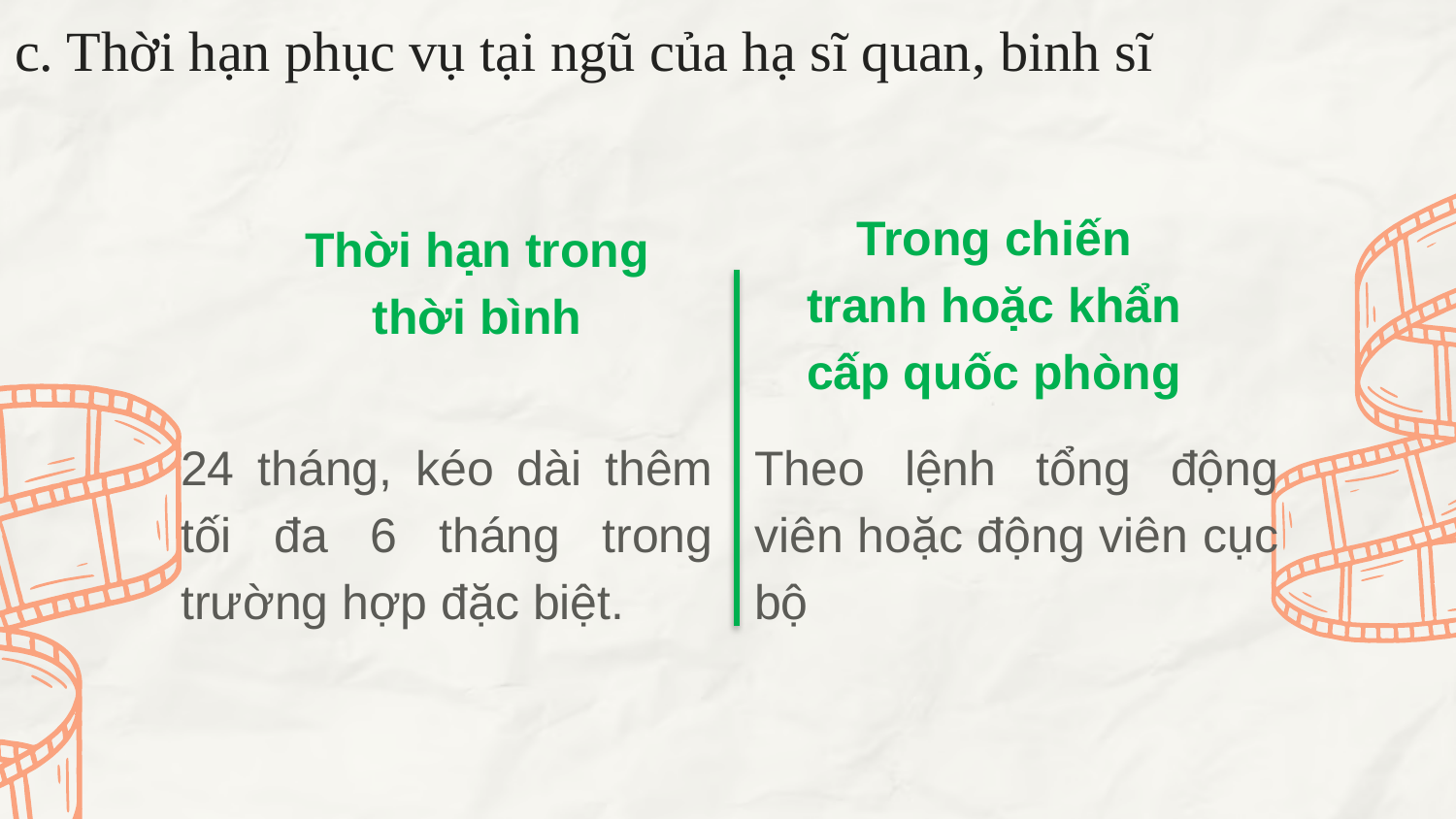

# c. Thời hạn phục vụ tại ngũ của hạ sĩ quan, binh sĩ
Thời hạn trong thời bình
Trong chiến tranh hoặc khẩn cấp quốc phòng
24 tháng, kéo dài thêm tối đa 6 tháng trong trường hợp đặc biệt.
Theo lệnh tổng động viên hoặc động viên cục bộ